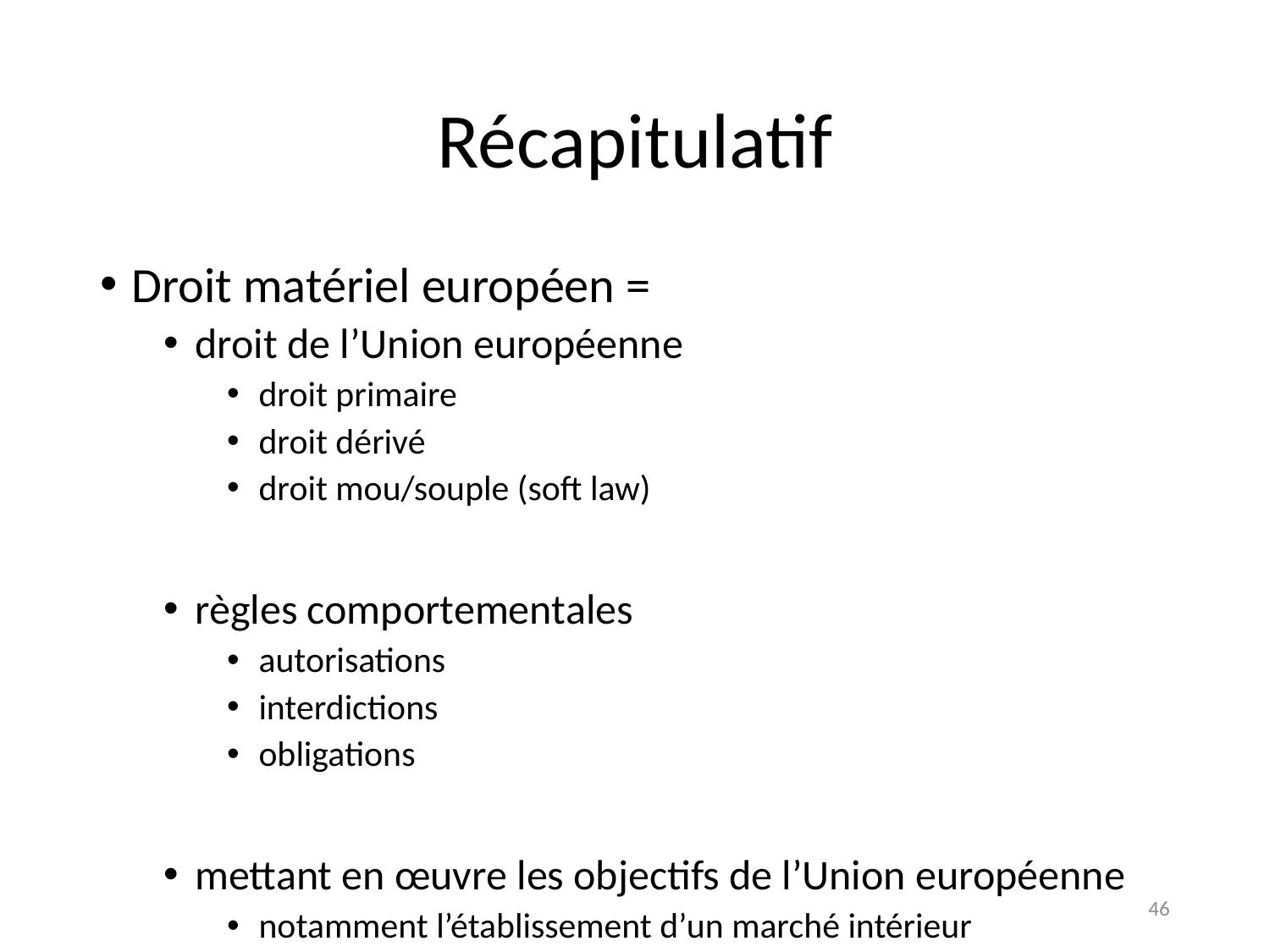

# Récapitulatif
Droit matériel européen =
droit de l’Union européenne
droit primaire
droit dérivé
droit mou/souple (soft law)

règles comportementales
autorisations
interdictions
obligations

mettant en œuvre les objectifs de l’Union européenne
notamment l’établissement d’un marché intérieur
46